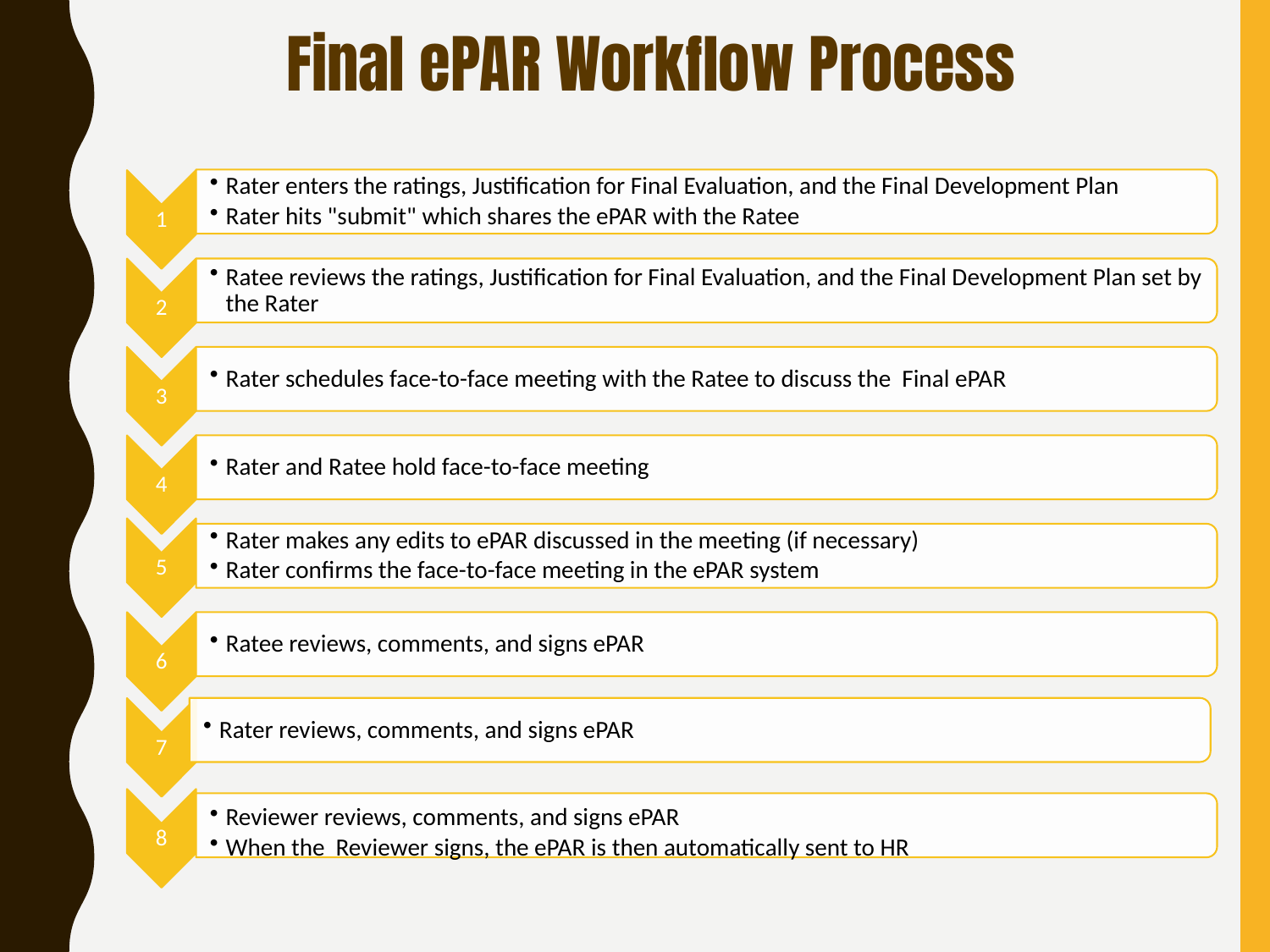

Final ePAR Workflow Process
1
Rater enters the ratings, Justification for Final Evaluation, and the Final Development Plan
Rater hits "submit" which shares the ePAR with the Ratee
2
Ratee reviews the ratings, Justification for Final Evaluation, and the Final Development Plan set by the Rater
3
Rater schedules face-to-face meeting with the Ratee to discuss the  Final ePAR
4
Rater and Ratee hold face-to-face meeting
5
Rater makes any edits to ePAR discussed in the meeting (if necessary)
Rater confirms the face-to-face meeting in the ePAR system
6
Ratee reviews, comments, and signs ePAR
7
Rater reviews, comments, and signs ePAR
8

Reviewer reviews, comments, and signs ePAR
When the  Reviewer signs, the ePAR is then automatically sent to HR